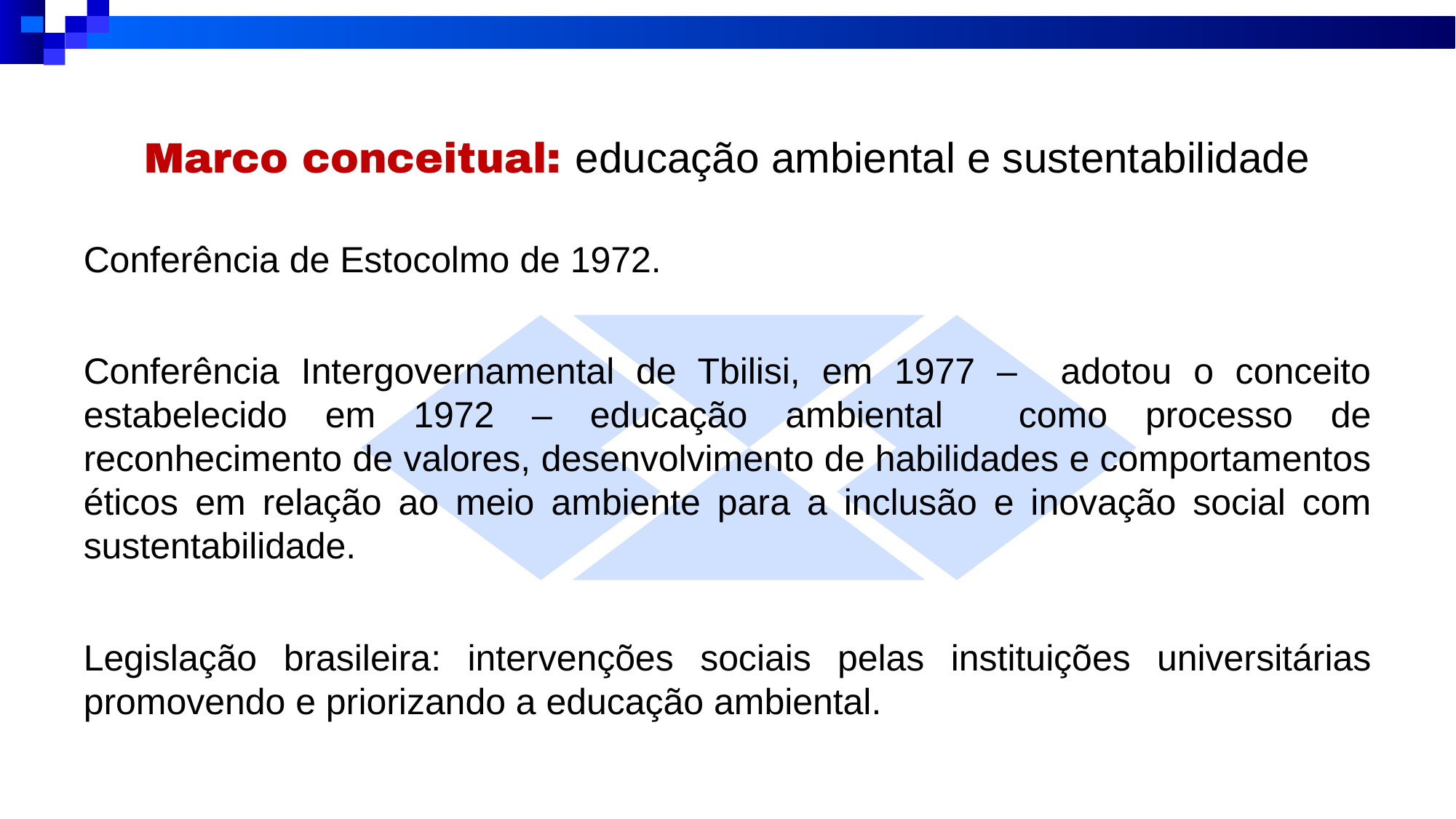

# Marco conceitual: educação ambiental e sustentabilidade
Conferência de Estocolmo de 1972.

Conferência Intergovernamental de Tbilisi, em 1977 –  adotou o conceito estabelecido em 1972 – educação ambiental  como processo de reconhecimento de valores, desenvolvimento de habilidades e comportamentos éticos em relação ao meio ambiente para a inclusão e inovação social com sustentabilidade.

Legislação brasileira: intervenções sociais pelas instituições universitárias promovendo e priorizando a educação ambiental.